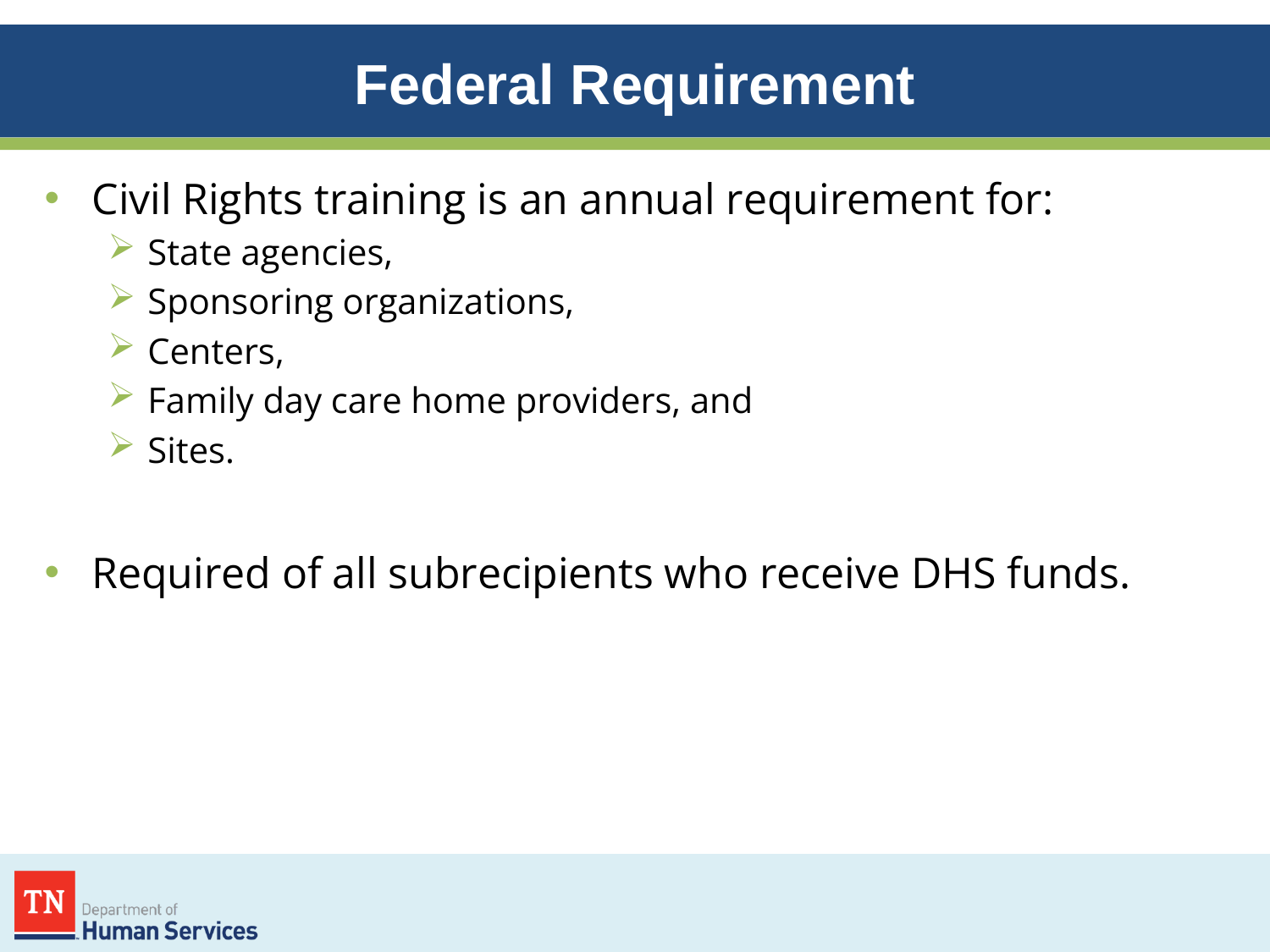

# Federal Requirement
Civil Rights training is an annual requirement for:
State agencies,
Sponsoring organizations,
Centers,
Family day care home providers, and
Sites.

Required of all subrecipients who receive DHS funds.